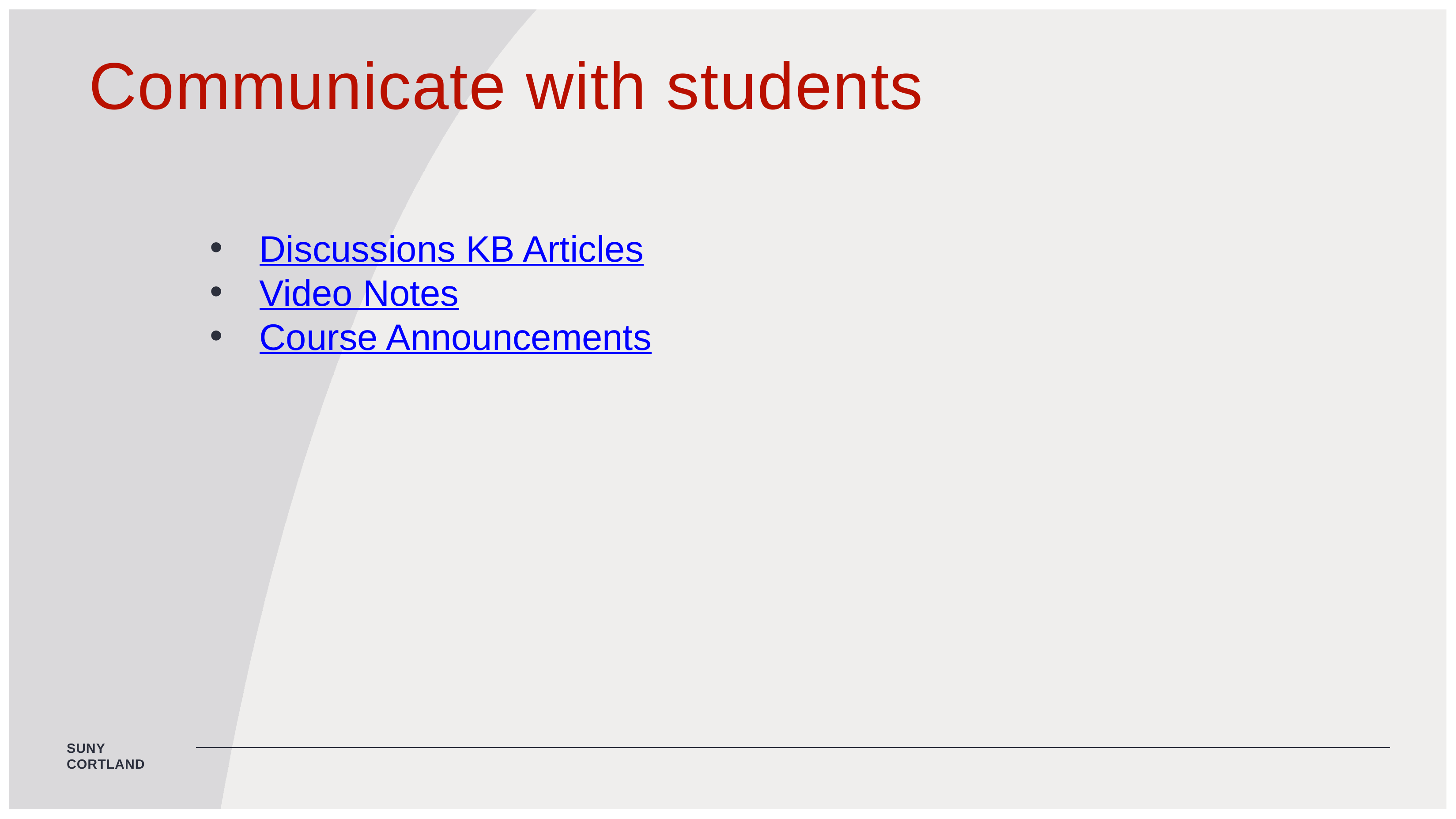

Communicate with students
Discussions KB Articles
Video Notes
Course Announcements